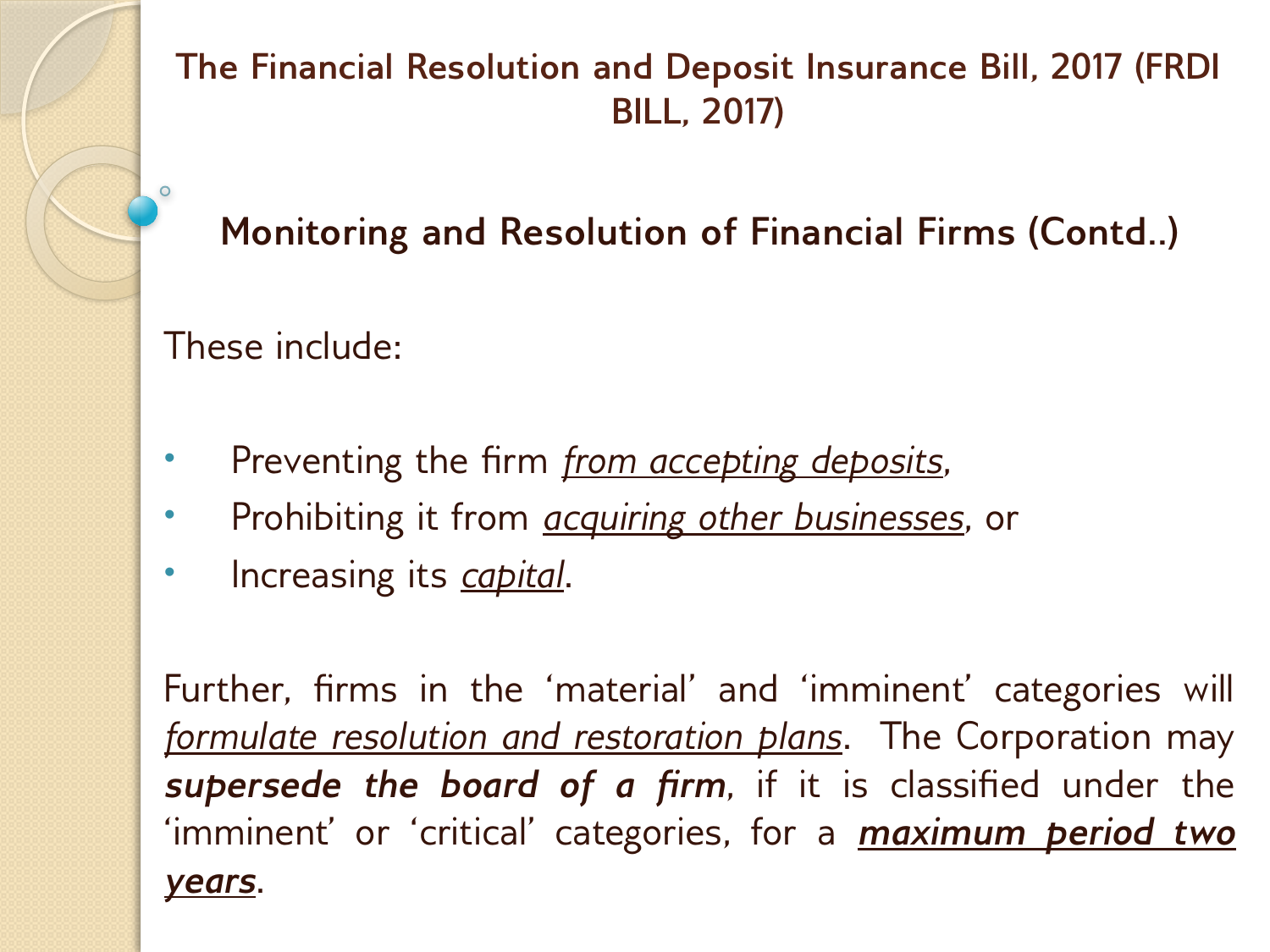

# The Financial Resolution and Deposit Insurance Bill, 2017 (FRDI BILL, 2017)

Monitoring and Resolution of Financial Firms (Contd..)

These include:

Preventing the firm from accepting deposits,
Prohibiting it from acquiring other businesses, or
Increasing its capital.

Further, firms in the ‘material’ and ‘imminent’ categories will formulate resolution and restoration plans.  The Corporation may supersede the board of a firm, if it is classified under the ‘imminent’ or ‘critical’ categories, for a maximum period two years.